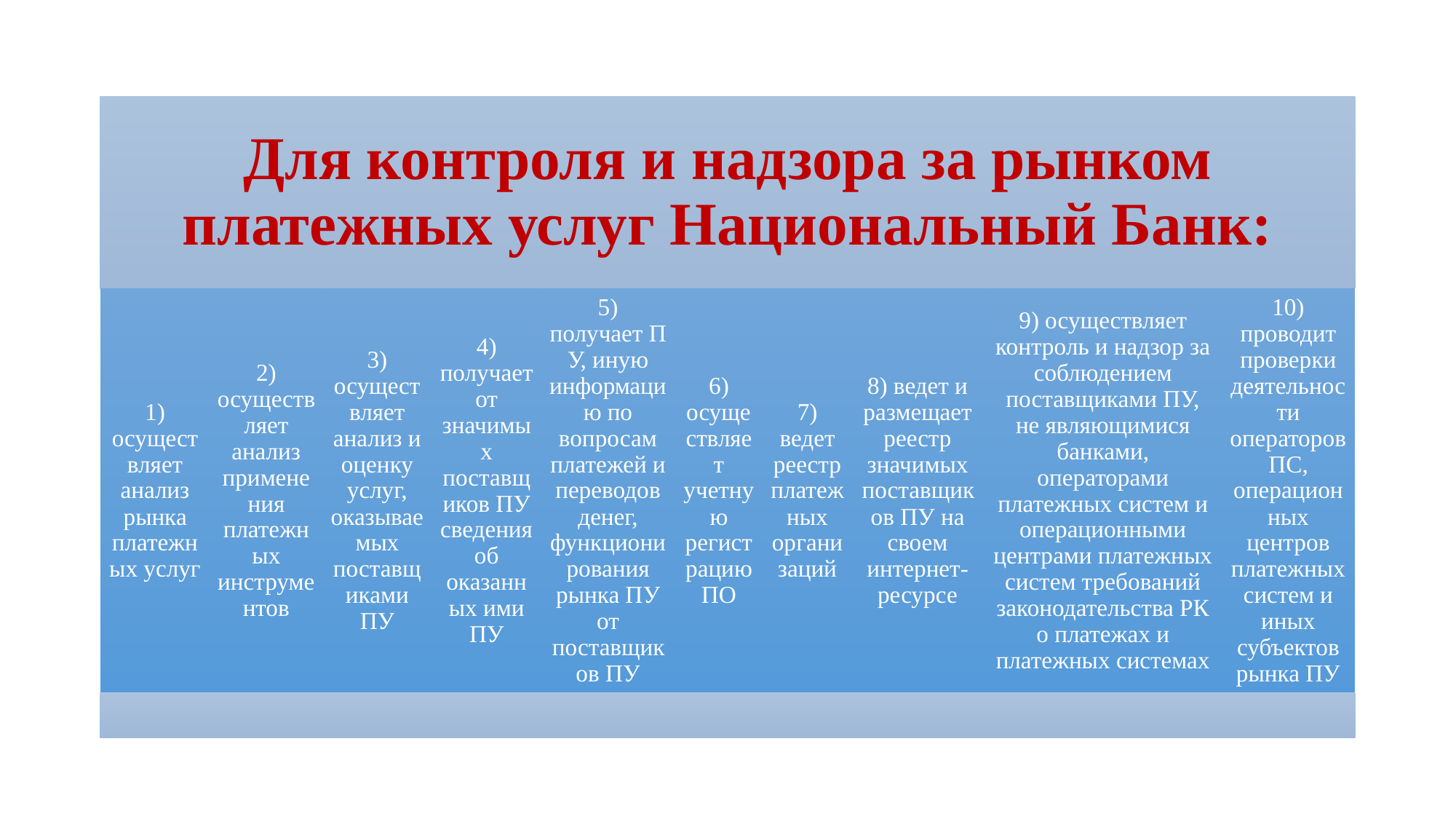

Для контроля и надзора за рынком платежных услуг Национальный Банк:
1) осуществляет анализ рынка платежных услуг
2) осуществляет анализ применения платежных инструментов
3) осуществляет анализ и оценку услуг, оказываемых поставщиками ПУ
4) получает от значимых поставщиков ПУ сведения об оказанных ими ПУ
5) получает ПУ, иную информацию по вопросам платежей и переводов денег, функционирования рынка ПУ от поставщиков ПУ
6) осуществляет учетную регистрацию ПО
7) ведет реестр платежных организаций
8) ведет и размещает реестр значимых поставщиков ПУ на своем интернет-ресурсе
9) осуществляет контроль и надзор за соблюдением поставщиками ПУ, не являющимися банками, операторами платежных систем и операционными центрами платежных систем требований законодательства РК о платежах и платежных системах
10) проводит проверки деятельности операторов ПС, операционных центров платежных систем и иных субъектов рынка ПУ